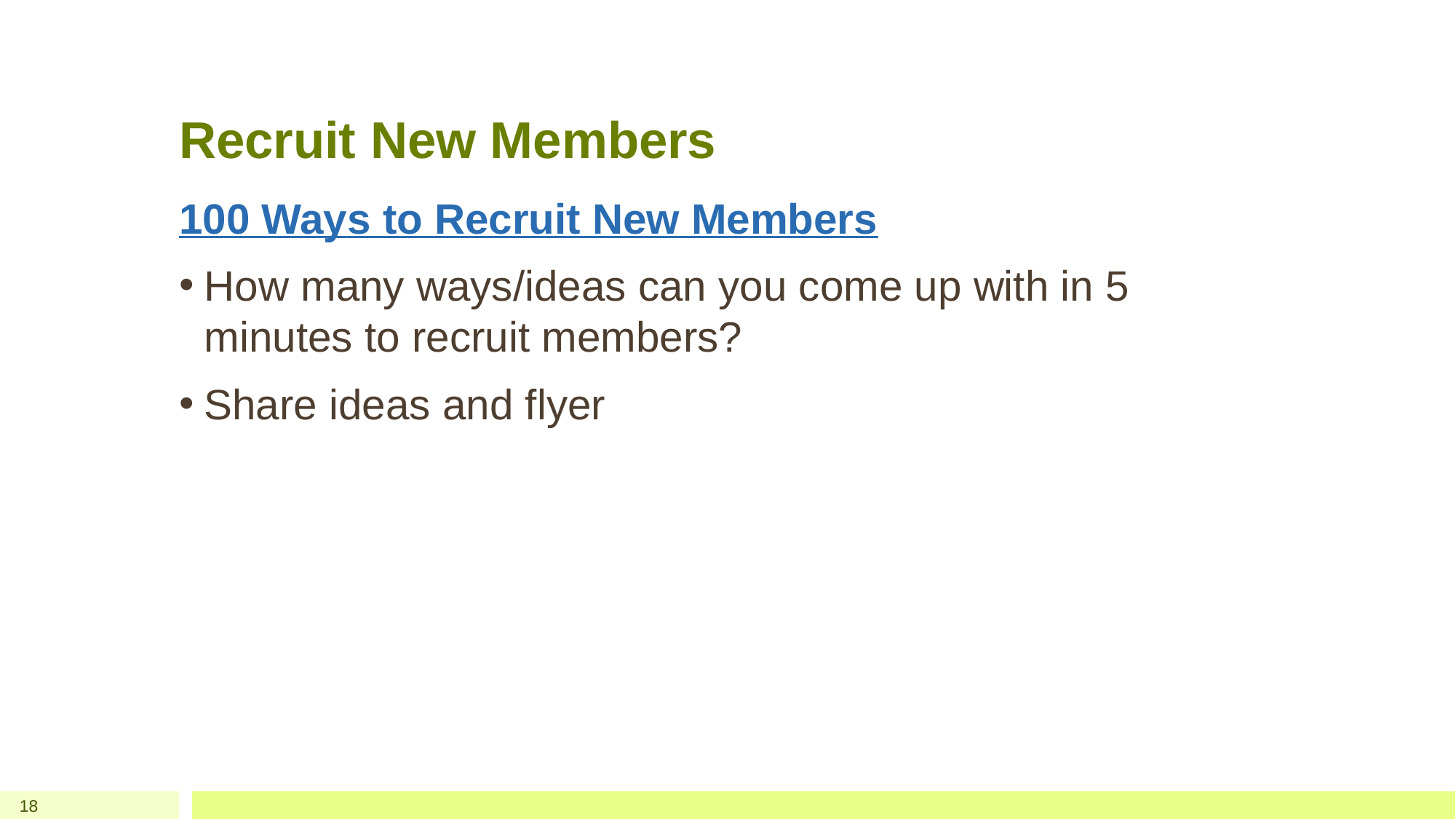

# Recruit New Members
100 Ways to Recruit New Members
How many ways/ideas can you come up with in 5 minutes to recruit members?
Share ideas and flyer
18